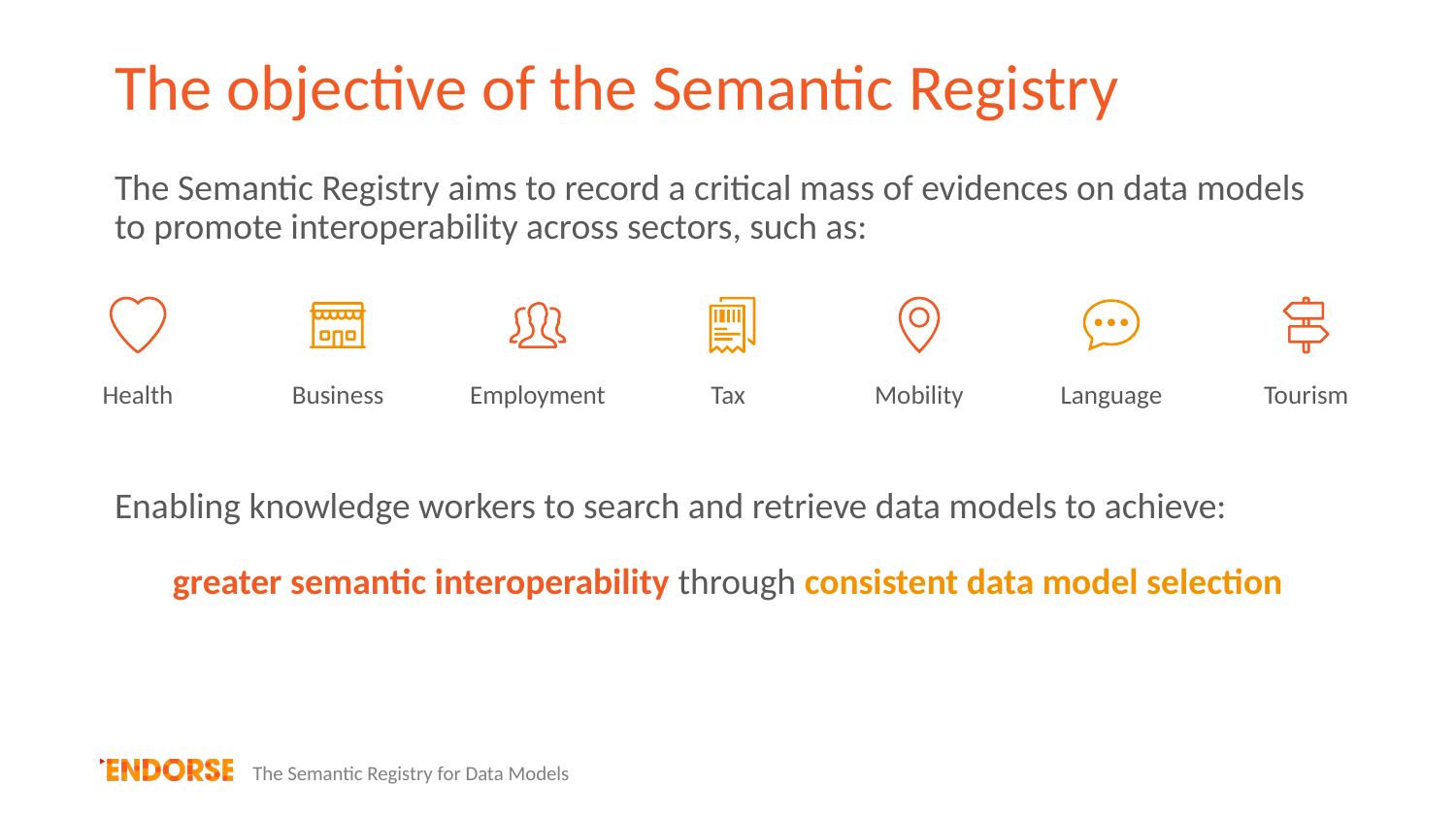

# The objective of the Semantic Registry
The Semantic Registry aims to record a critical mass of evidences on data models to promote interoperability across sectors, such as:

Mobility
Language
Tourism
Health
Business
Employment
Tax
Enabling knowledge workers to search and retrieve data models to achieve:
greater semantic interoperability through consistent data model selection

The Semantic Registry for Data Models